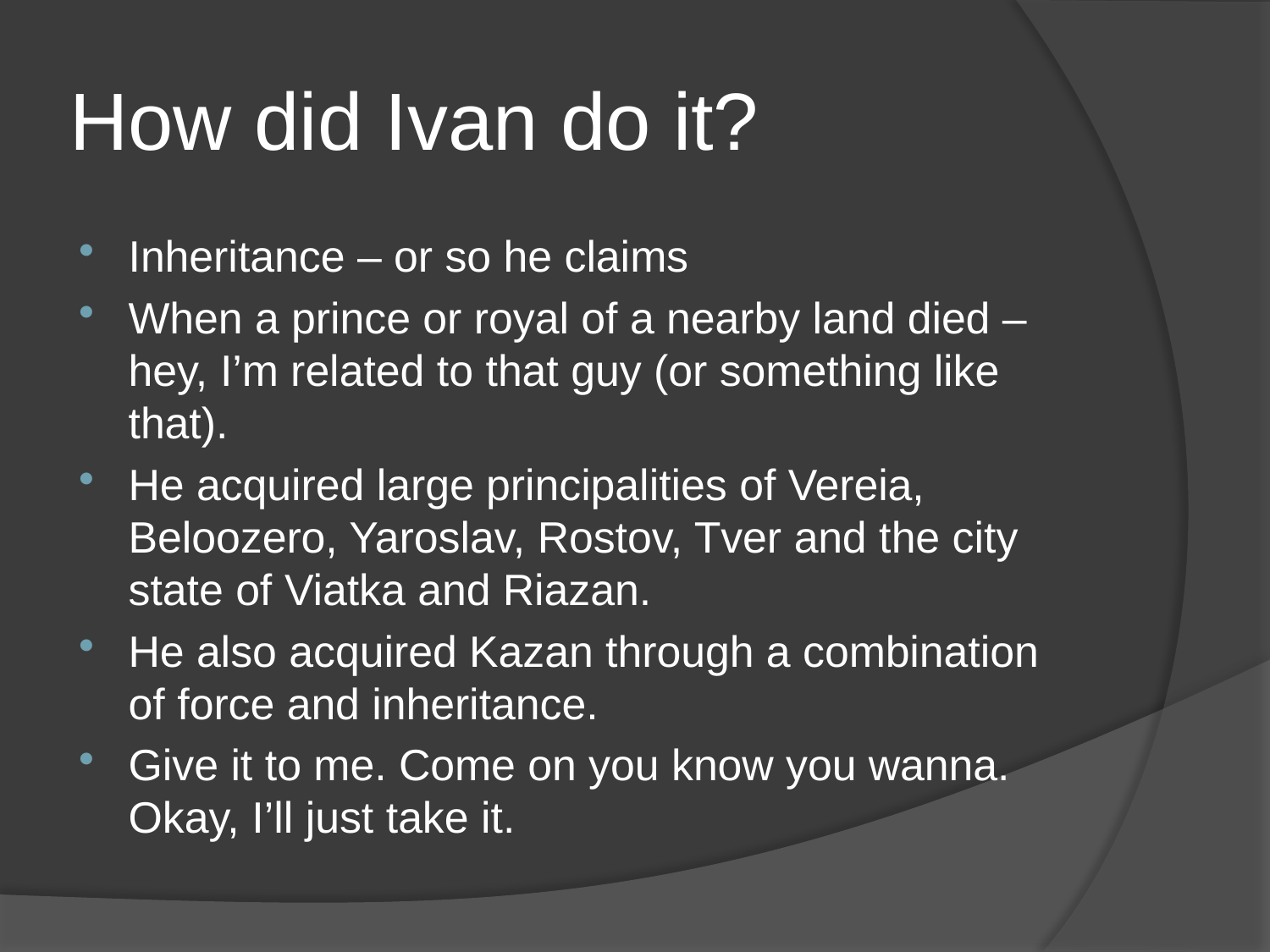

# How did Ivan do it?
Inheritance – or so he claims
When a prince or royal of a nearby land died – hey, I’m related to that guy (or something like that).
He acquired large principalities of Vereia, Beloozero, Yaroslav, Rostov, Tver and the city state of Viatka and Riazan.
He also acquired Kazan through a combination of force and inheritance.
Give it to me. Come on you know you wanna. Okay, I’ll just take it.